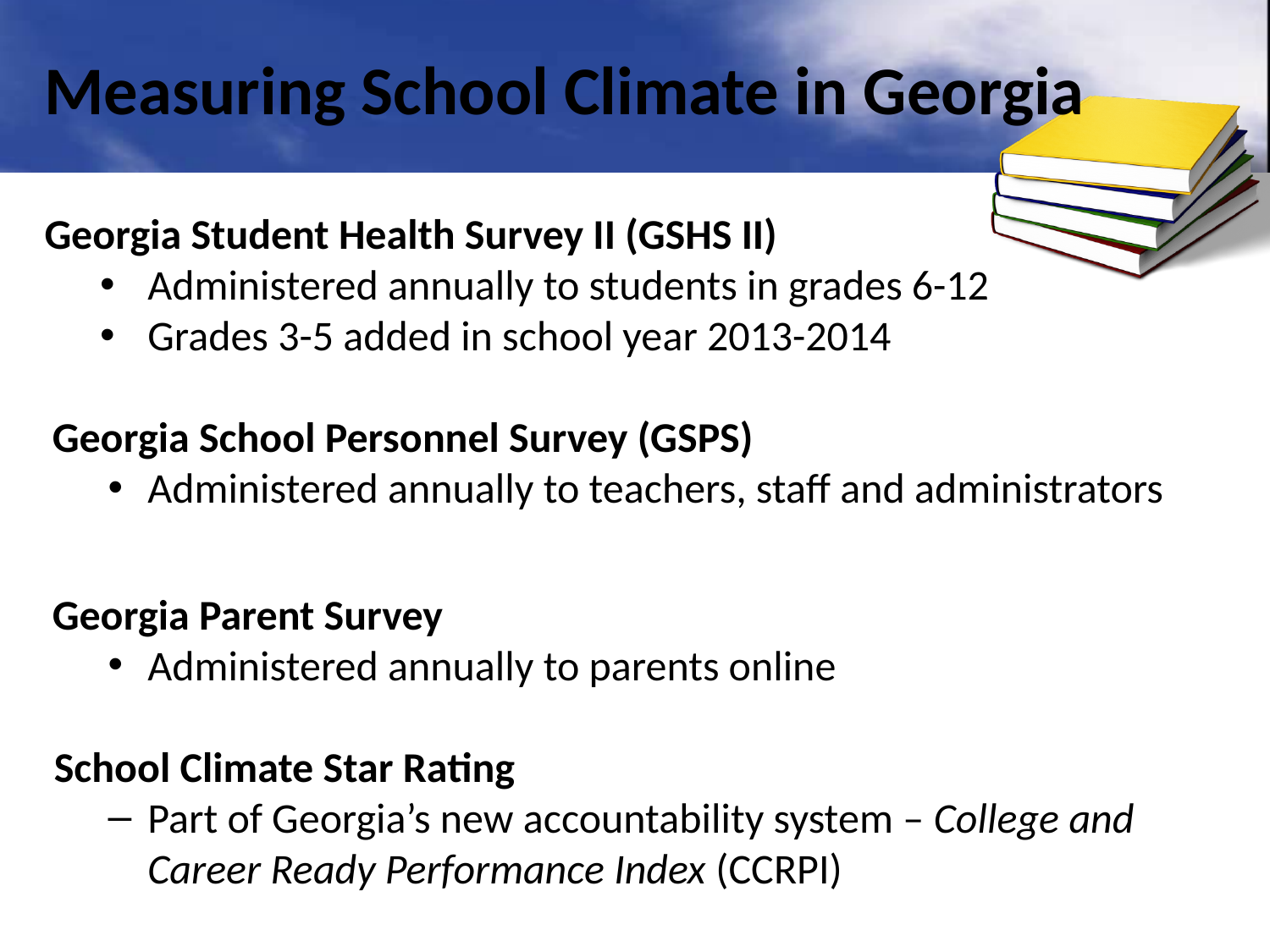

# Measuring School Climate in Georgia
Georgia Student Health Survey II (GSHS II)
Administered annually to students in grades 6-12
Grades 3-5 added in school year 2013-2014

Georgia School Personnel Survey (GSPS)
Administered annually to teachers, staff and administrators

Georgia Parent Survey
Administered annually to parents online

 School Climate Star Rating
Part of Georgia’s new accountability system – College and Career Ready Performance Index (CCRPI)